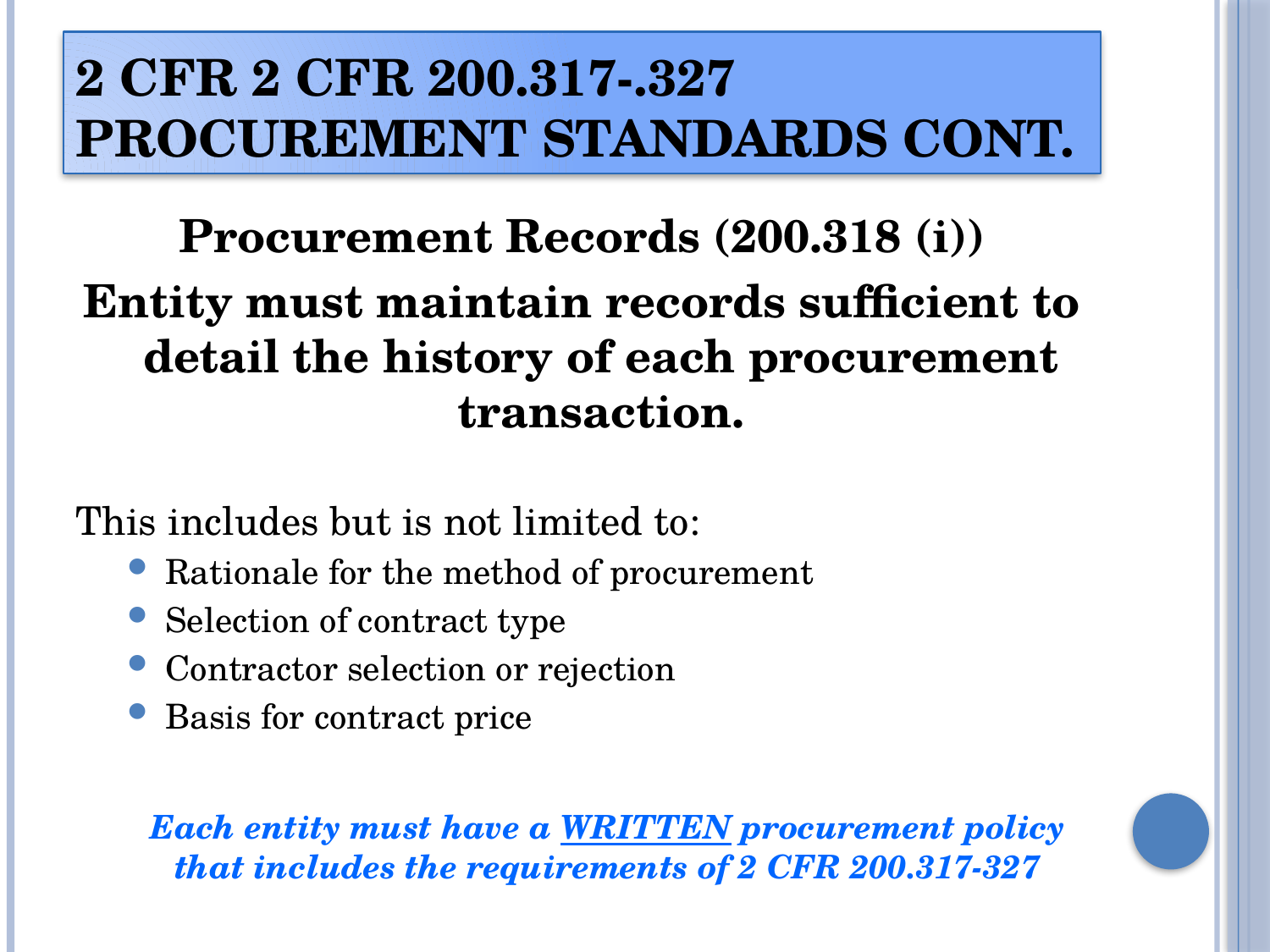

# 2 CFR 2 CFR 200.317-.327 Procurement Standards Cont.
Procurement Records (200.318 (i))
Entity must maintain records sufficient to detail the history of each procurement transaction.

This includes but is not limited to:
Rationale for the method of procurement
Selection of contract type
Contractor selection or rejection
Basis for contract price

Each entity must have a WRITTEN procurement policy that includes the requirements of 2 CFR 200.317-327